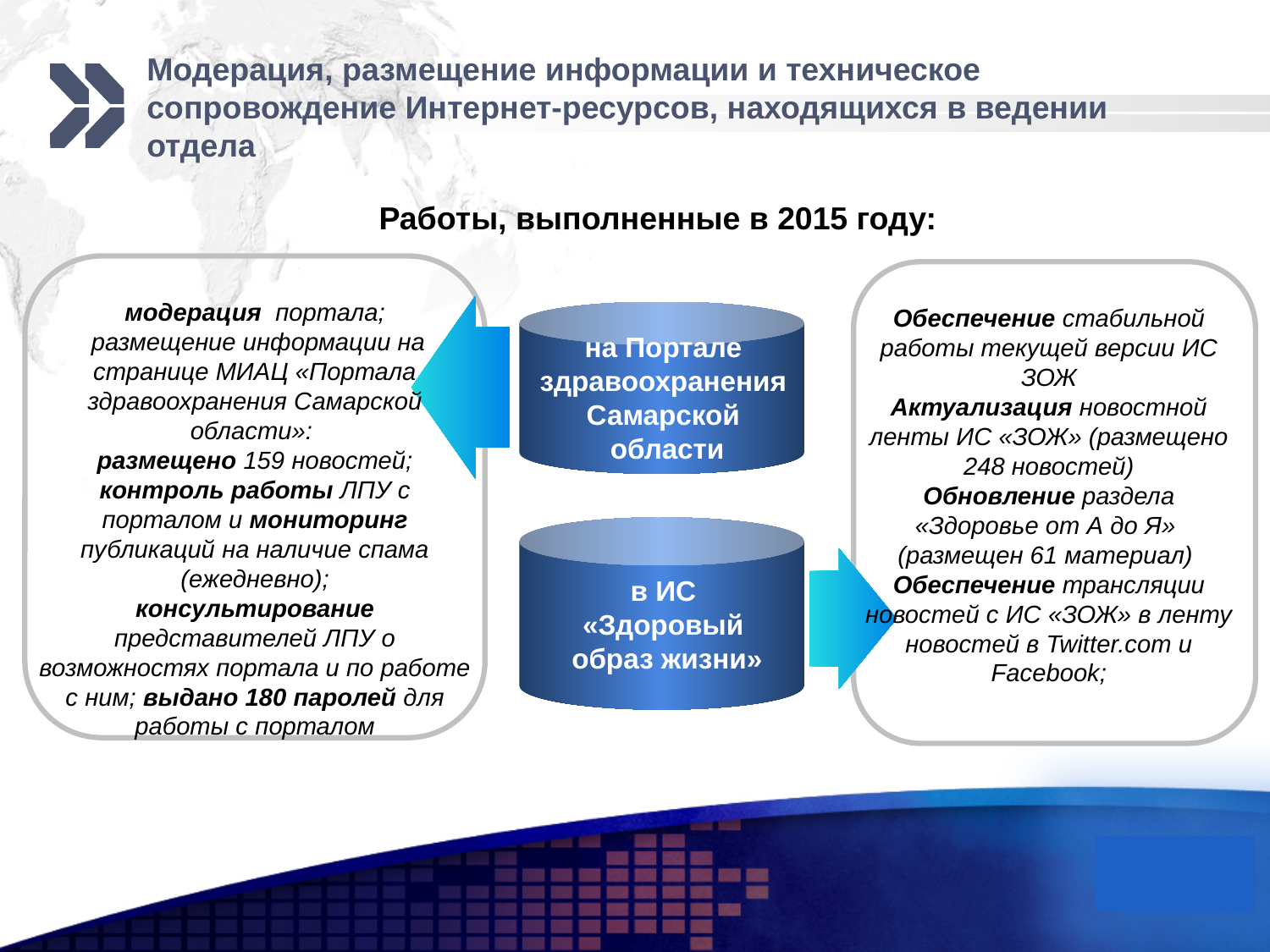

# Модерация, размещение информации и техническое сопровождение Интернет-ресурсов, находящихся в ведении отдела

Работы, выполненные в 2015 году:

на Портале
здравоохранения
Самарской
области
Text

в ИС
«Здоровый
образ жизни»
модерация  портала;
 размещение информации на странице МИАЦ «Портала здравоохранения Самарской области»:
размещено 159 новостей;
контроль работы ЛПУ с порталом и мониторинг публикаций на наличие спама (ежедневно);
консультирование представителей ЛПУ о возможностях портала и по работе с ним; выдано 180 паролей для работы с порталом
Обеспечение стабильной работы текущей версии ИС ЗОЖ
Актуализация новостной ленты ИС «ЗОЖ» (размещено 248 новостей)
Обновление раздела «Здоровье от А до Я»  (размещен 61 материал)
Обеспечение трансляции новостей с ИС «ЗОЖ» в ленту новостей в Twitter.com и Facebook;